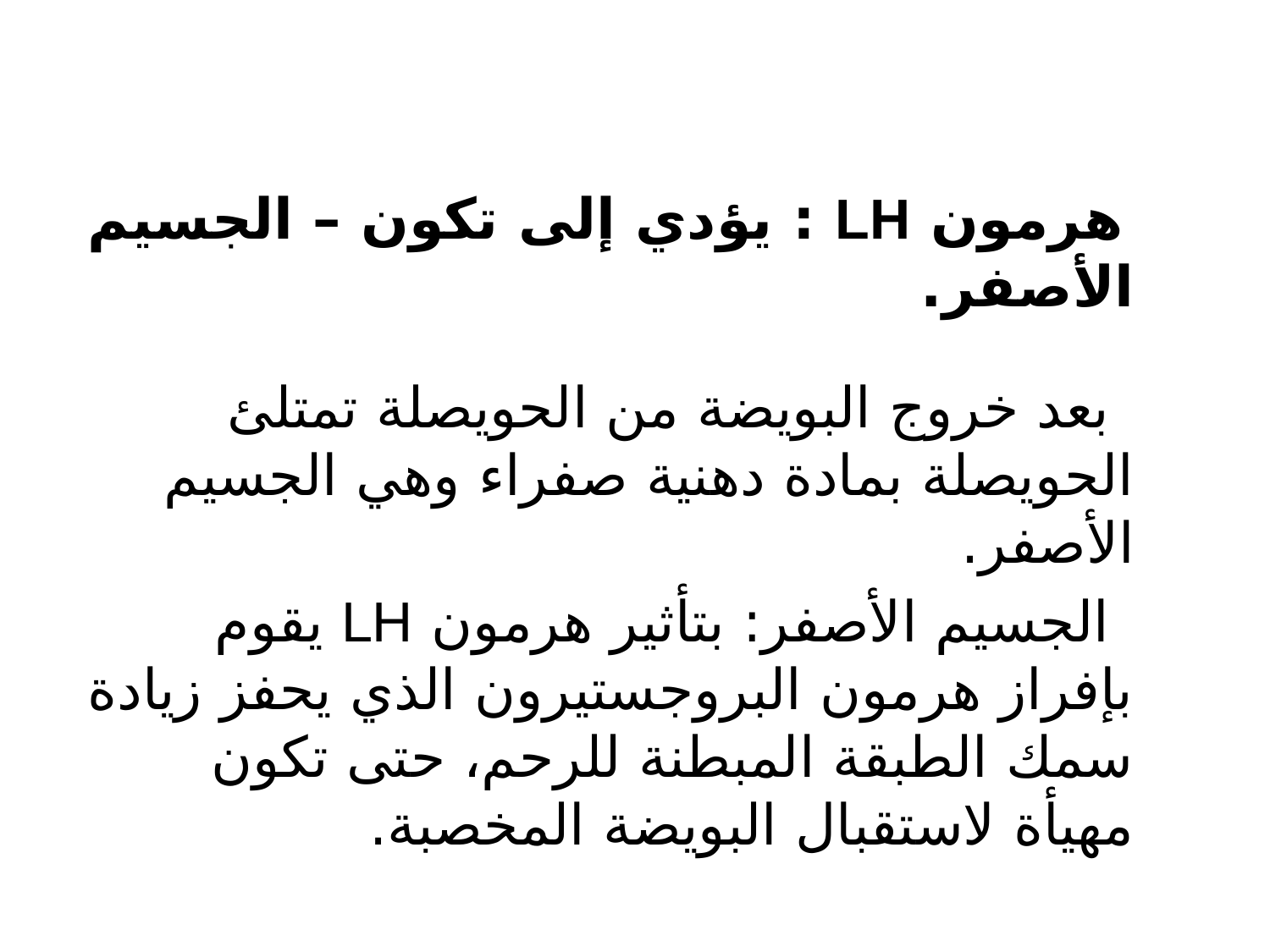

هرمون LH : يؤدي إلى تكون – الجسيم الأصفر.
    بعد خروج البويضة من الحويصلة تمتلئ الحويصلة بمادة دهنية صفراء وهي الجسيم الأصفر.
    الجسيم الأصفر: بتأثير هرمون LH يقوم بإفراز هرمون البروجستيرون الذي يحفز زيادة سمك الطبقة المبطنة للرحم، حتى تكون مهيأة لاستقبال البويضة المخصبة.